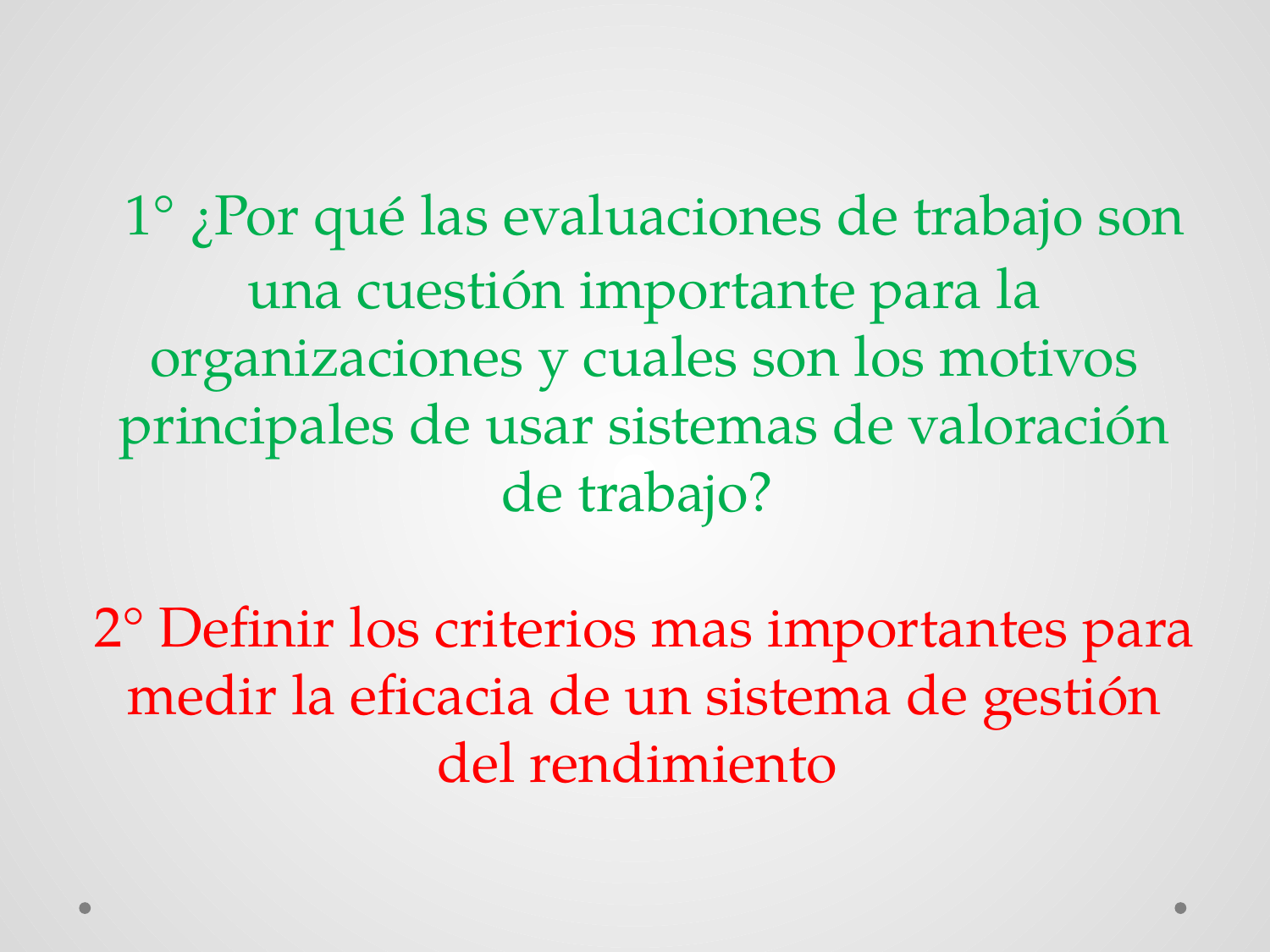

# 1° ¿Por qué las evaluaciones de trabajo son una cuestión importante para la organizaciones y cuales son los motivos principales de usar sistemas de valoración de trabajo? 2° Definir los criterios mas importantes para medir la eficacia de un sistema de gestión del rendimiento